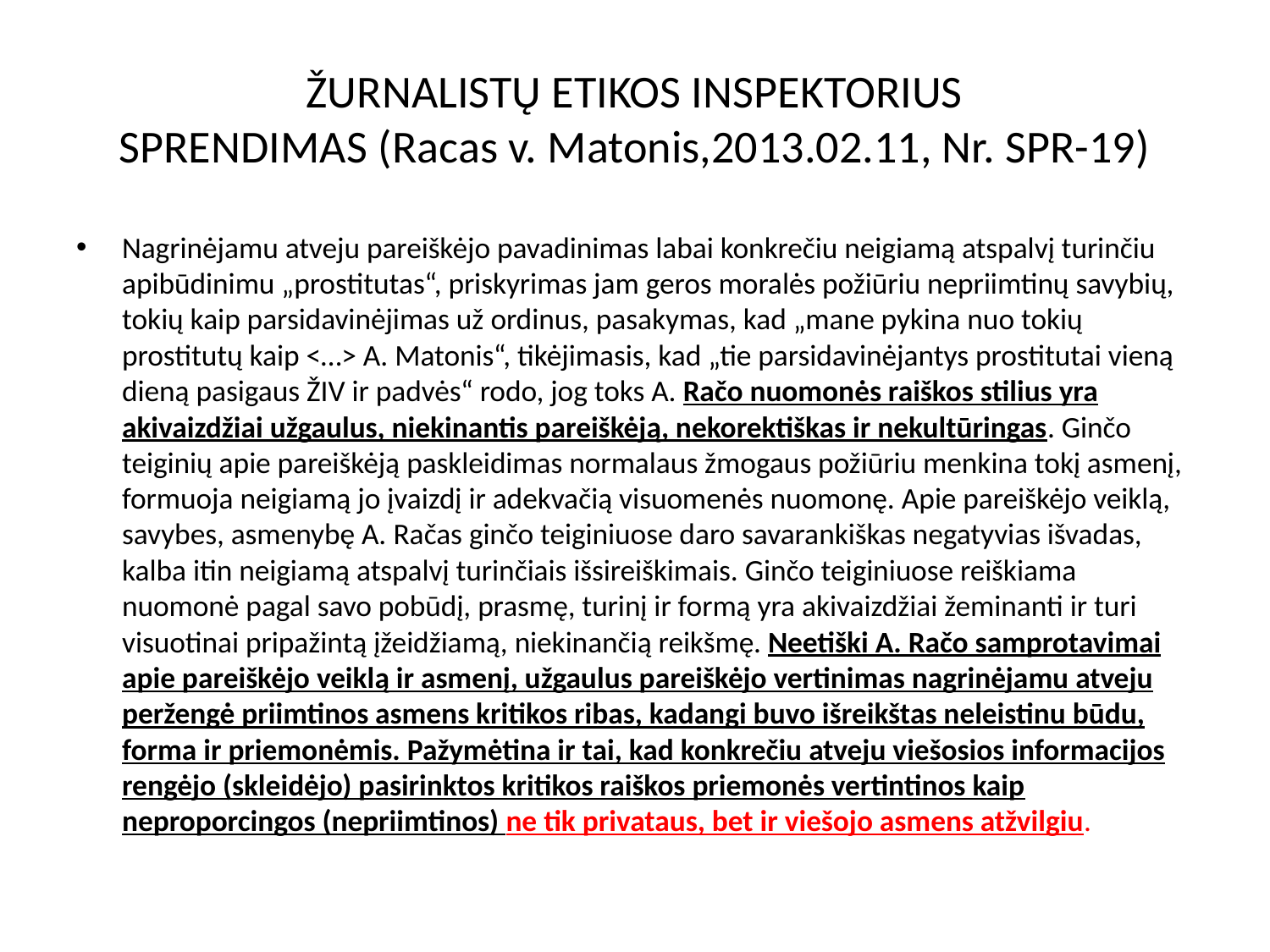

# ŽURNALISTŲ ETIKOS INSPEKTORIUS SPRENDIMAS (Racas v. Matonis,2013.02.11, Nr. SPR-19)
Nagrinėjamu atveju pareiškėjo pavadinimas labai konkrečiu neigiamą atspalvį turinčiu apibūdinimu „prostitutas“, priskyrimas jam geros moralės požiūriu nepriimtinų savybių, tokių kaip parsidavinėjimas už ordinus, pasakymas, kad „mane pykina nuo tokių prostitutų kaip <…> A. Matonis“, tikėjimasis, kad „tie parsidavinėjantys prostitutai vieną dieną pasigaus ŽIV ir padvės“ rodo, jog toks A. Račo nuomonės raiškos stilius yra akivaizdžiai užgaulus, niekinantis pareiškėją, nekorektiškas ir nekultūringas. Ginčo teiginių apie pareiškėją paskleidimas normalaus žmogaus požiūriu menkina tokį asmenį, formuoja neigiamą jo įvaizdį ir adekvačią visuomenės nuomonę. Apie pareiškėjo veiklą, savybes, asmenybę A. Račas ginčo teiginiuose daro savarankiškas negatyvias išvadas, kalba itin neigiamą atspalvį turinčiais išsireiškimais. Ginčo teiginiuose reiškiama nuomonė pagal savo pobūdį, prasmę, turinį ir formą yra akivaizdžiai žeminanti ir turi visuotinai pripažintą įžeidžiamą, niekinančią reikšmę. Neetiški A. Račo samprotavimai apie pareiškėjo veiklą ir asmenį, užgaulus pareiškėjo vertinimas nagrinėjamu atveju peržengė priimtinos asmens kritikos ribas, kadangi buvo išreikštas neleistinu būdu, forma ir priemonėmis. Pažymėtina ir tai, kad konkrečiu atveju viešosios informacijos rengėjo (skleidėjo) pasirinktos kritikos raiškos priemonės vertintinos kaip neproporcingos (nepriimtinos) ne tik privataus, bet ir viešojo asmens atžvilgiu.